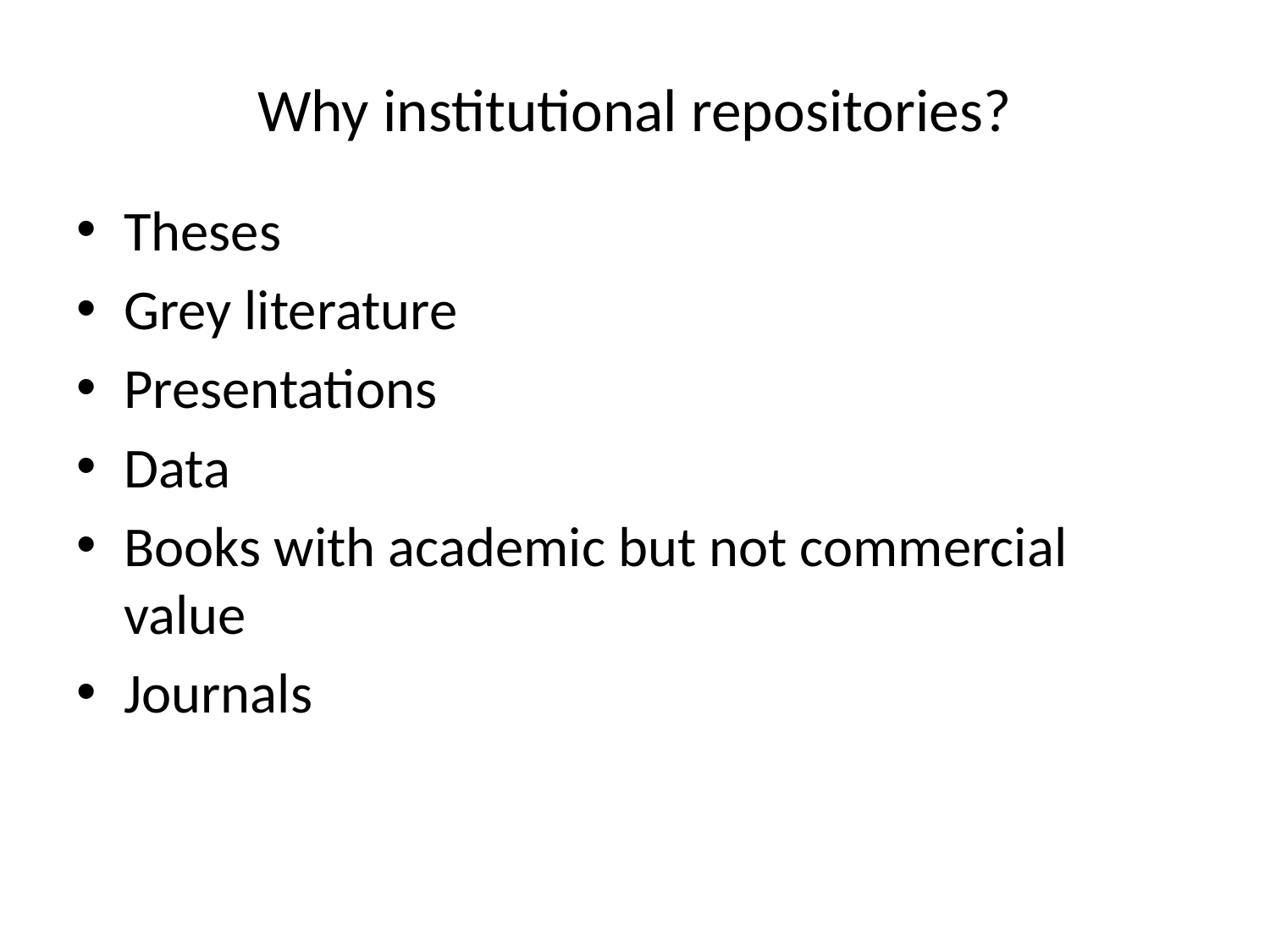

# Why institutional repositories?
Theses
Grey literature
Presentations
Data
Books with academic but not commercial value
Journals